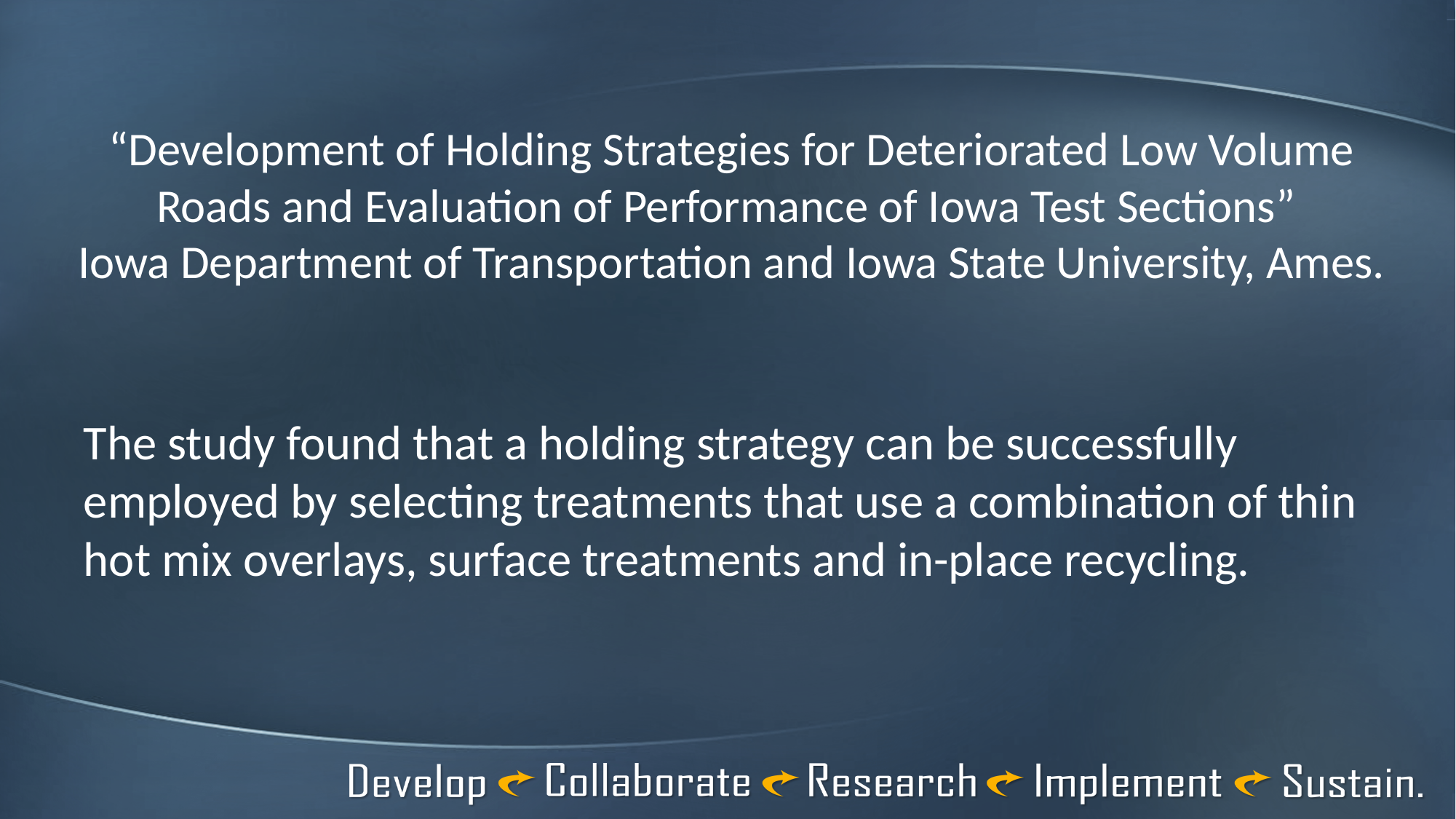

# “Development of Holding Strategies for Deteriorated Low Volume Roads and Evaluation of Performance of Iowa Test Sections” Iowa Department of Transportation and Iowa State University, Ames.

The study found that a holding strategy can be successfully employed by selecting treatments that use a combination of thin hot mix overlays, surface treatments and in-place recycling.